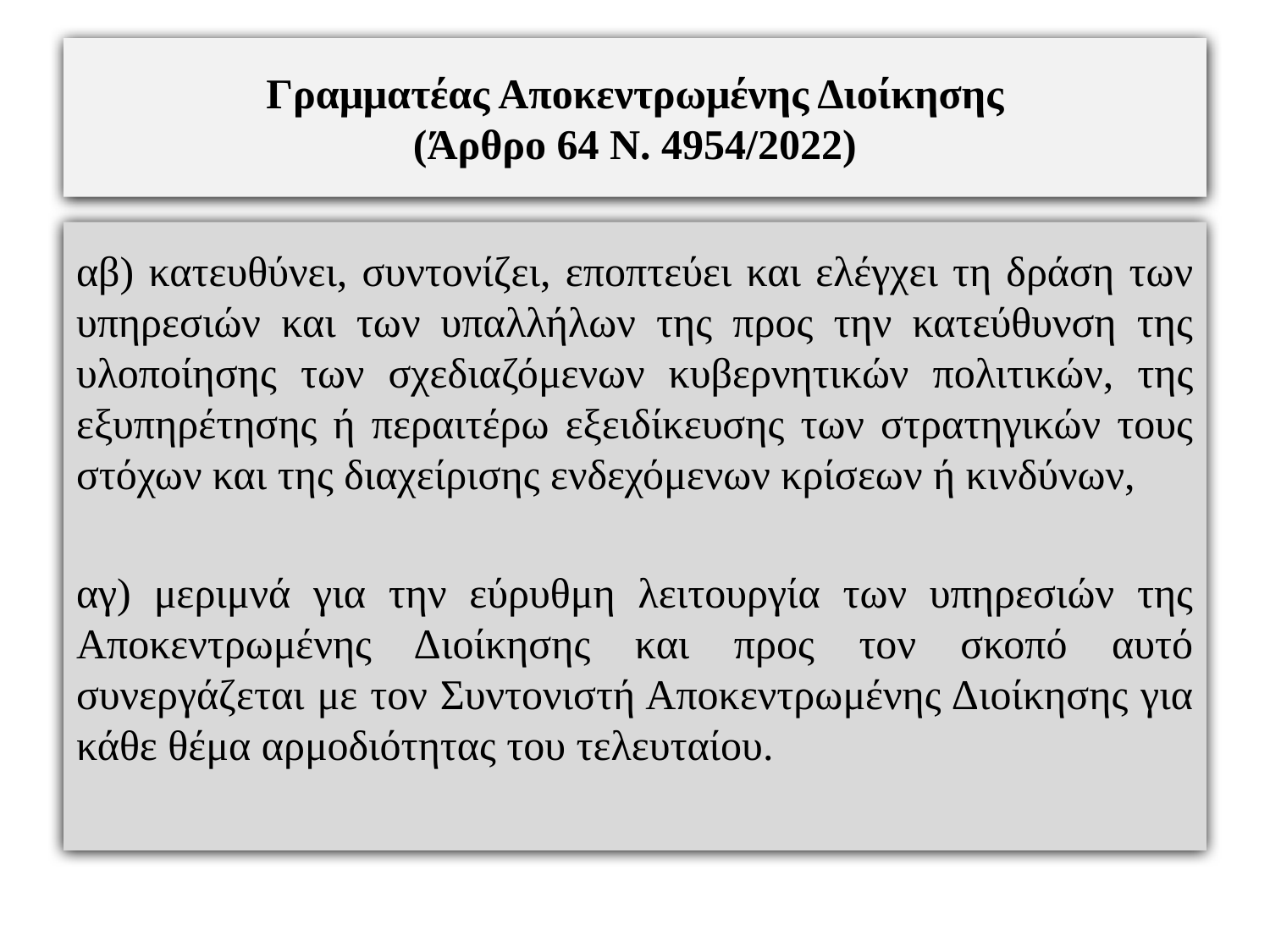

# Γραμματέας Αποκεντρωμένης Διοίκησης (Άρθρο 64 Ν. 4954/2022)
αβ) κατευθύνει, συντονίζει, εποπτεύει και ελέγχει τη δράση των υπηρεσιών και των υπαλλήλων της προς την κατεύθυνση της υλοποίησης των σχεδιαζόμενων κυβερνητικών πολιτικών, της εξυπηρέτησης ή περαιτέρω εξειδίκευσης των στρατηγικών τους στόχων και της διαχείρισης ενδεχόμενων κρίσεων ή κινδύνων,

αγ) μεριμνά για την εύρυθμη λειτουργία των υπηρεσιών της Αποκεντρωμένης Διοίκησης και προς τον σκοπό αυτό συνεργάζεται με τον Συντονιστή Αποκεντρωμένης Διοίκησης για κάθε θέμα αρμοδιότητας του τελευταίου.